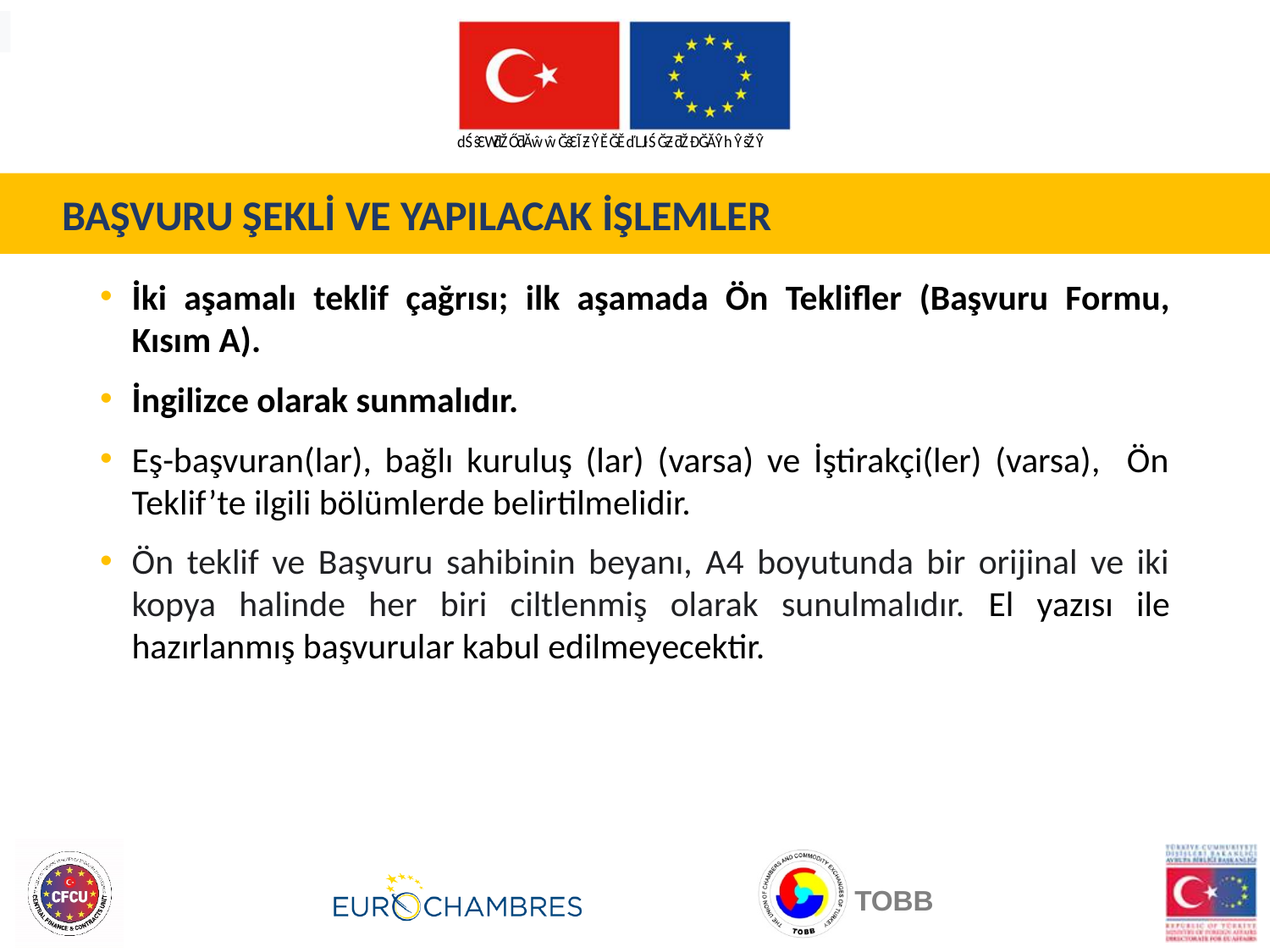

BAŞVURU ŞEKLİ VE YAPILACAK İŞLEMLER
İki aşamalı teklif çağrısı; ilk aşamada Ön Teklifler (Başvuru Formu, Kısım A).
İngilizce olarak sunmalıdır.
Eş-başvuran(lar), bağlı kuruluş (lar) (varsa) ve İştirakçi(ler) (varsa),  Ön Teklif’te ilgili bölümlerde belirtilmelidir.
Ön teklif ve Başvuru sahibinin beyanı, A4 boyutunda bir orijinal ve iki kopya halinde her biri ciltlenmiş olarak sunulmalıdır. El yazısı ile hazırlanmış başvurular kabul edilmeyecektir.